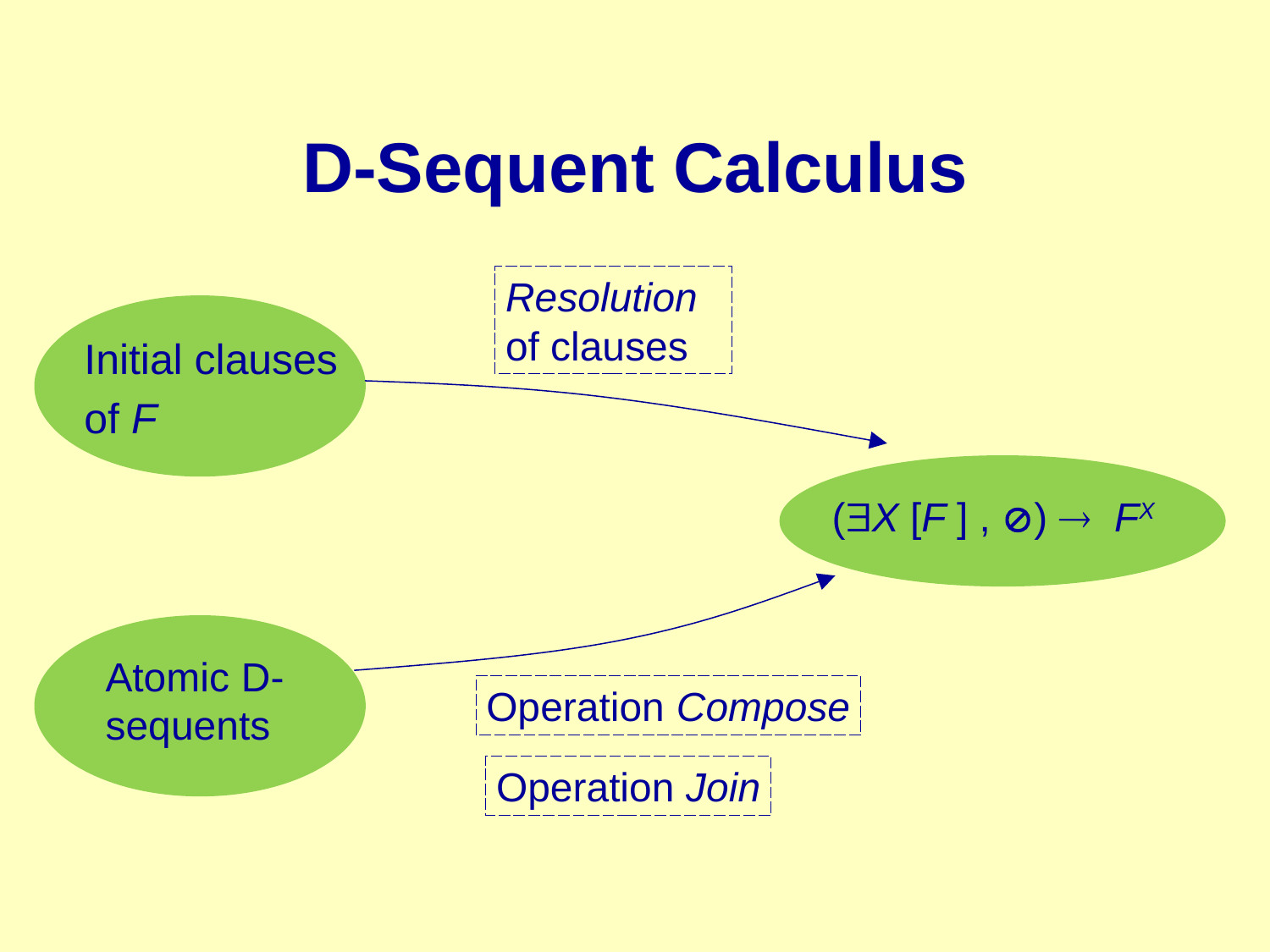

# D-Sequent Calculus
Resolution of clauses

Initial clauses
of F

 (∃X [F ] , ∅) →  FX

Atomic D-sequents
Operation Compose
Operation Join